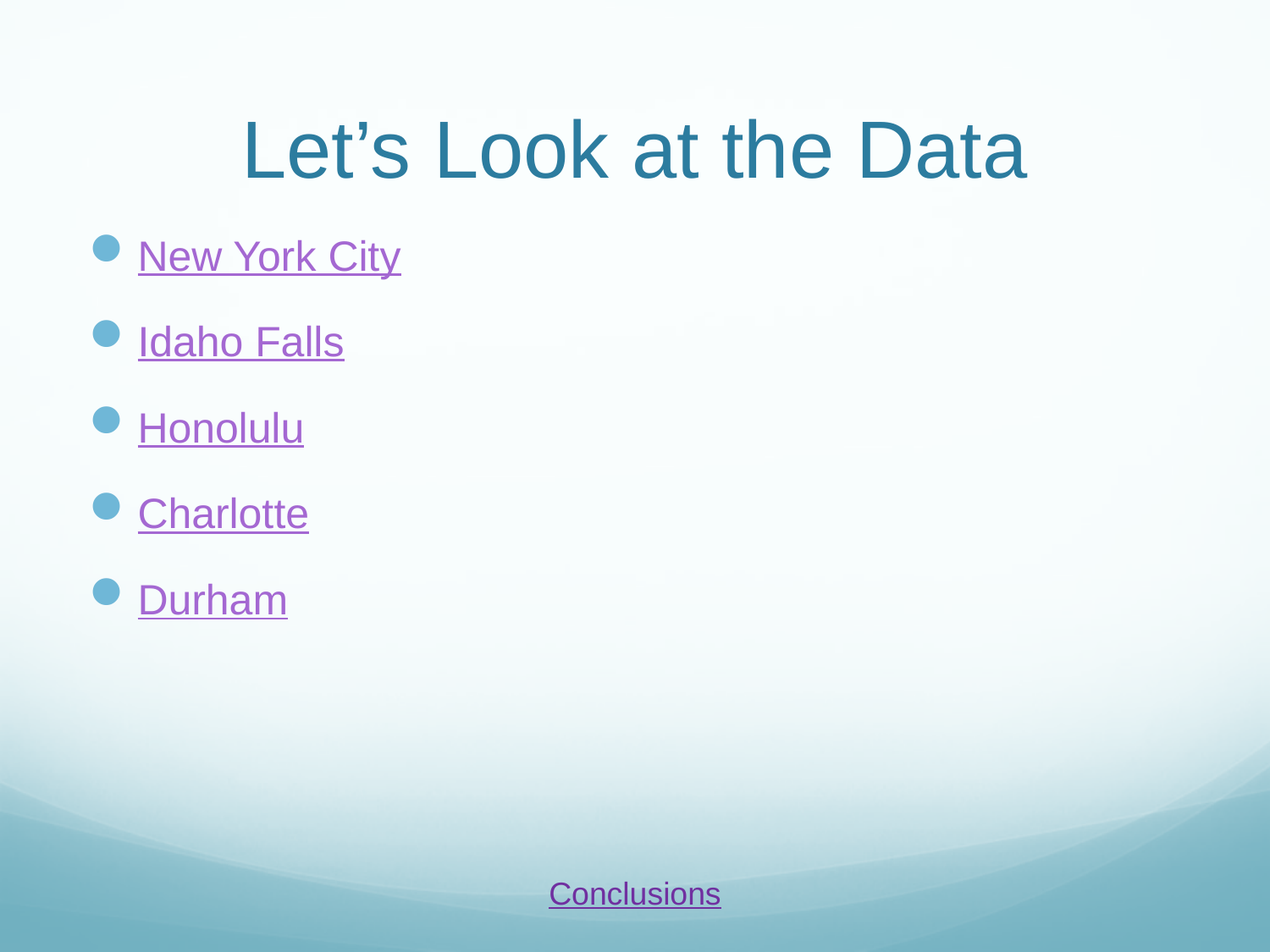

# Let’s Look at the Data
New York City
Idaho Falls
Honolulu
Charlotte
Durham
Conclusions